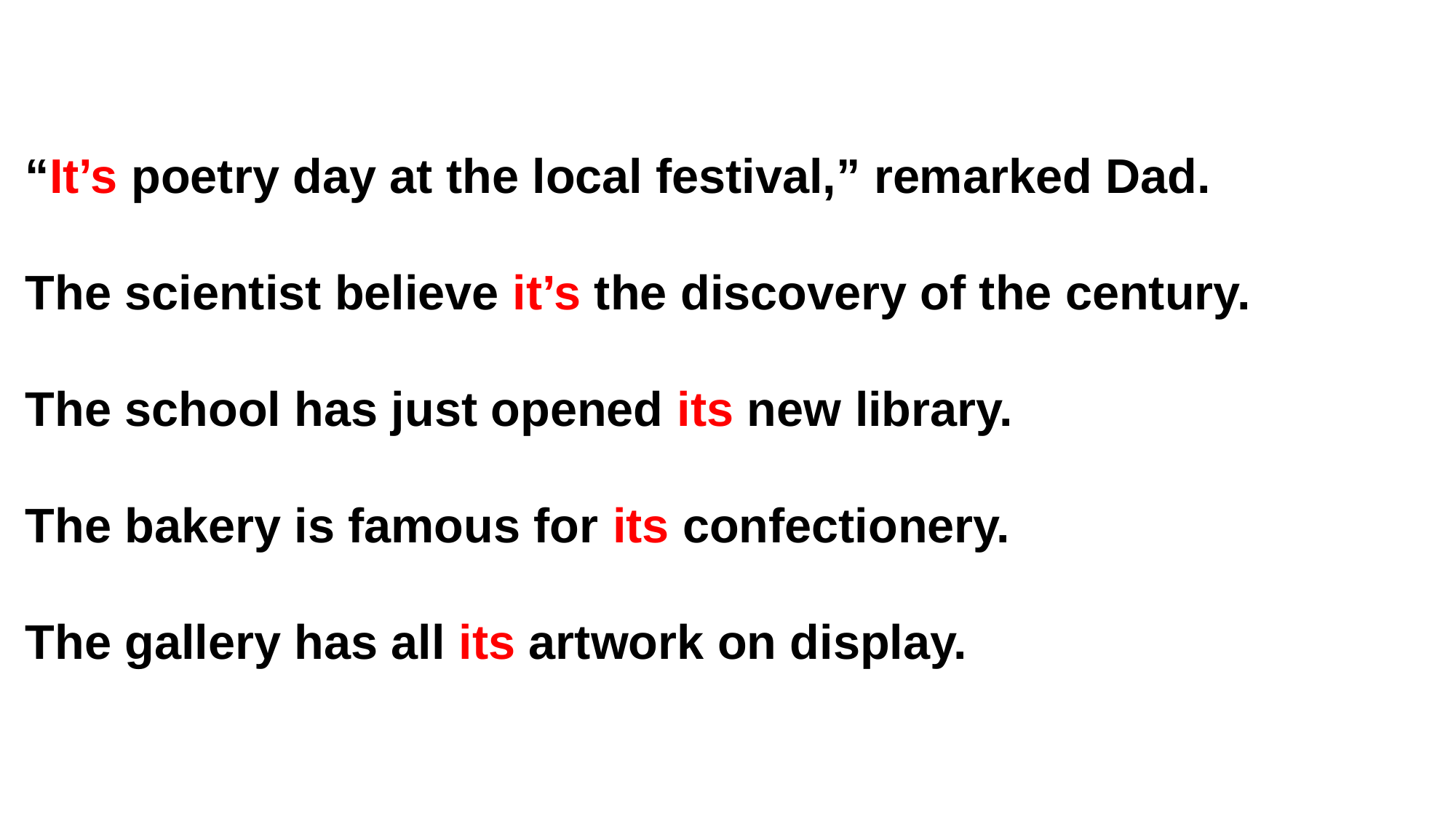

“It’s poetry day at the local festival,” remarked Dad.

The scientist believe it’s the discovery of the century.

The school has just opened its new library.

The bakery is famous for its confectionery.

The gallery has all its artwork on display.